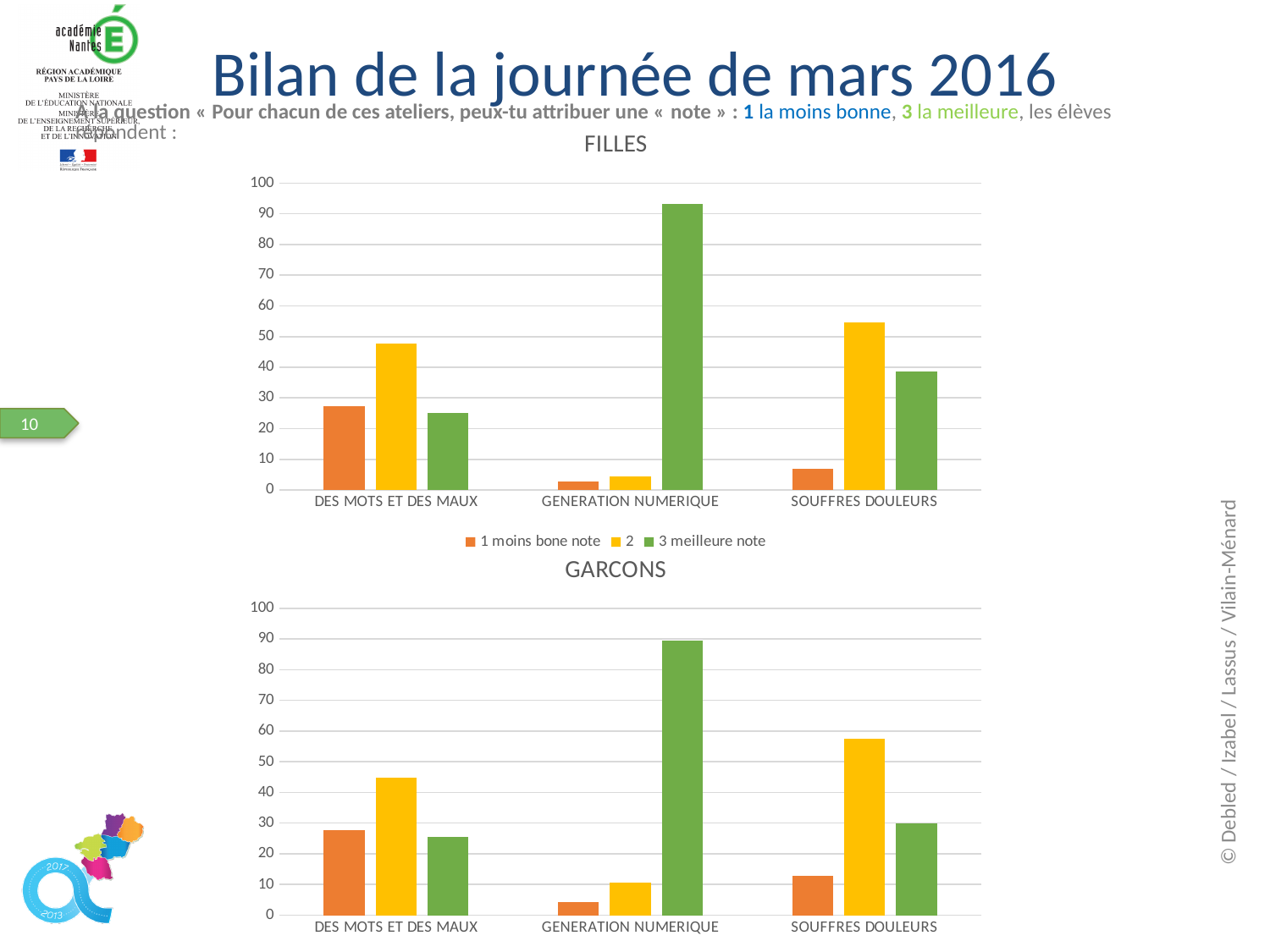

Bilan de la journée de mars 2016
A la question « Pour chacun de ces ateliers, peux-tu attribuer une « note » : 1 la moins bonne, 3 la meilleure, les élèves répondent :

### Chart: FILLES

| Category | 1 moins bone note | 2 | 3 meilleure note |
|---|---|---|---|
| DES MOTS ET DES MAUX | 27.27 | 47.72 | 25.0 |
| GENERATION NUMERIQUE | 2.72 | 4.54 | 93.18 |
| SOUFFRES DOULEURS | 6.81 | 54.54 | 38.63 |

### Chart: GARCONS

| Category | 1 moins bone note | 2 | 3 meilleure note |
|---|---|---|---|
| DES MOTS ET DES MAUX | 27.6 | 44.68 | 25.53 |
| GENERATION NUMERIQUE | 4.25 | 10.63 | 89.36 |
| SOUFFRES DOULEURS | 12.76 | 57.44 | 29.78 |
© Debled / Izabel / Lassus / Vilain-Ménard